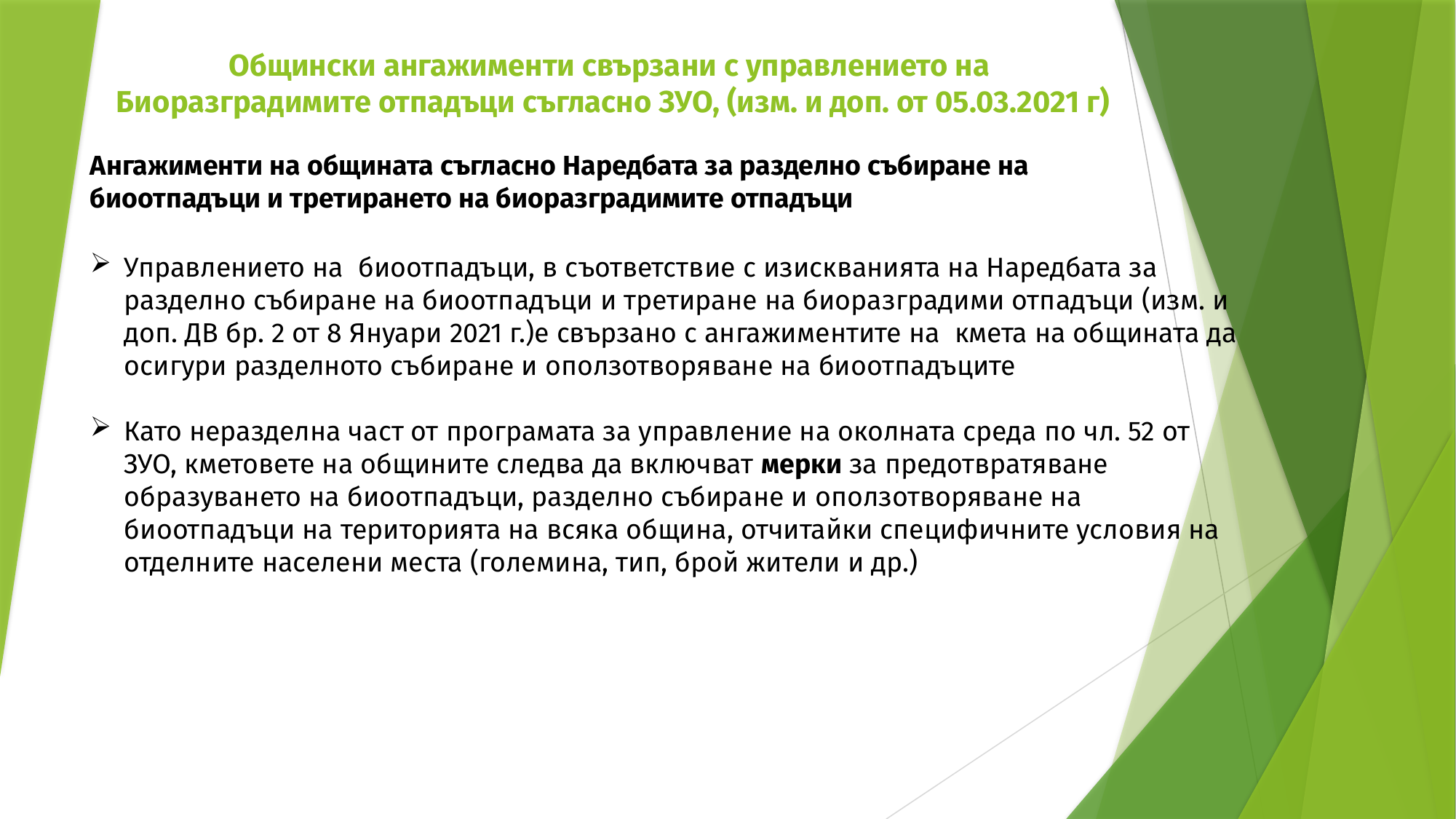

Общински ангажименти свързани с управлението на
Биоразградимите отпадъци съгласно ЗУО, (изм. и доп. от 05.03.2021 г)
Ангажименти на общината съгласно Наредбата за разделно събиране на
биоотпадъци и третирането на биоразградимите отпадъци

Управлението на  биоотпадъци, в съответствие с изискванията на Наредбата за разделно събиране на биоотпадъци и третиране на биоразградими отпадъци (изм. и доп. ДВ бр. 2 от 8 Януари 2021 г.)е свързано с ангажиментите на  кмета на общината да осигури разделното събиране и оползотворяване на биоотпадъците

Като неразделна част от програмата за управление на околната среда по чл. 52 от ЗУО, кметовете на общините следва да включват мерки за предотвратяване образуването на биоотпадъци, разделно събиране и оползотворяване на биоотпадъци на територията на всяка община, отчитайки специфичните условия на отделните населени места (големина, тип, брой жители и др.)